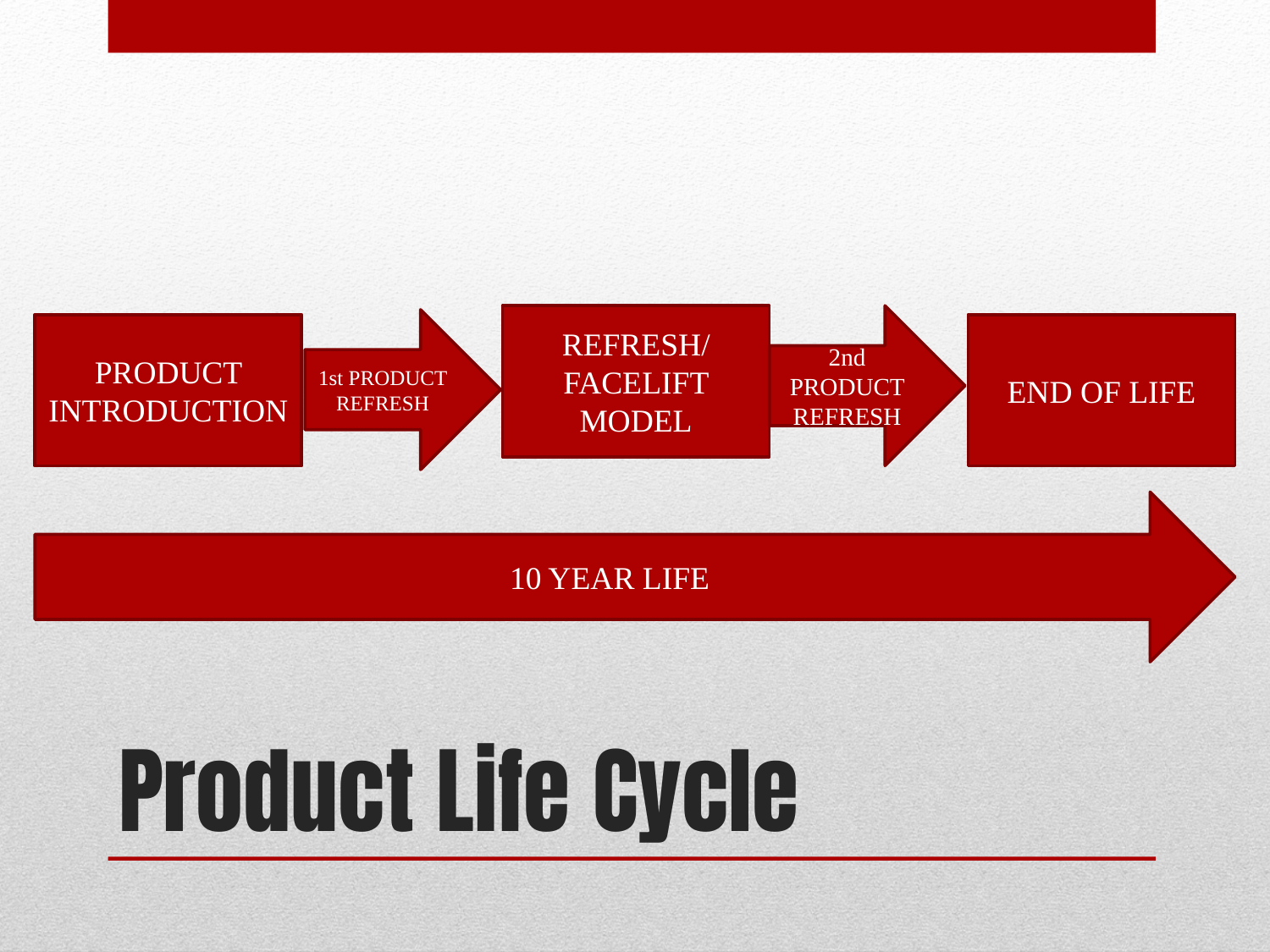

REFRESH/FACELIFT MODEL
2nd PRODUCT REFRESH
1st PRODUCT REFRESH
PRODUCT INTRODUCTION
END OF LIFE
10 YEAR LIFE
# Product Life Cycle